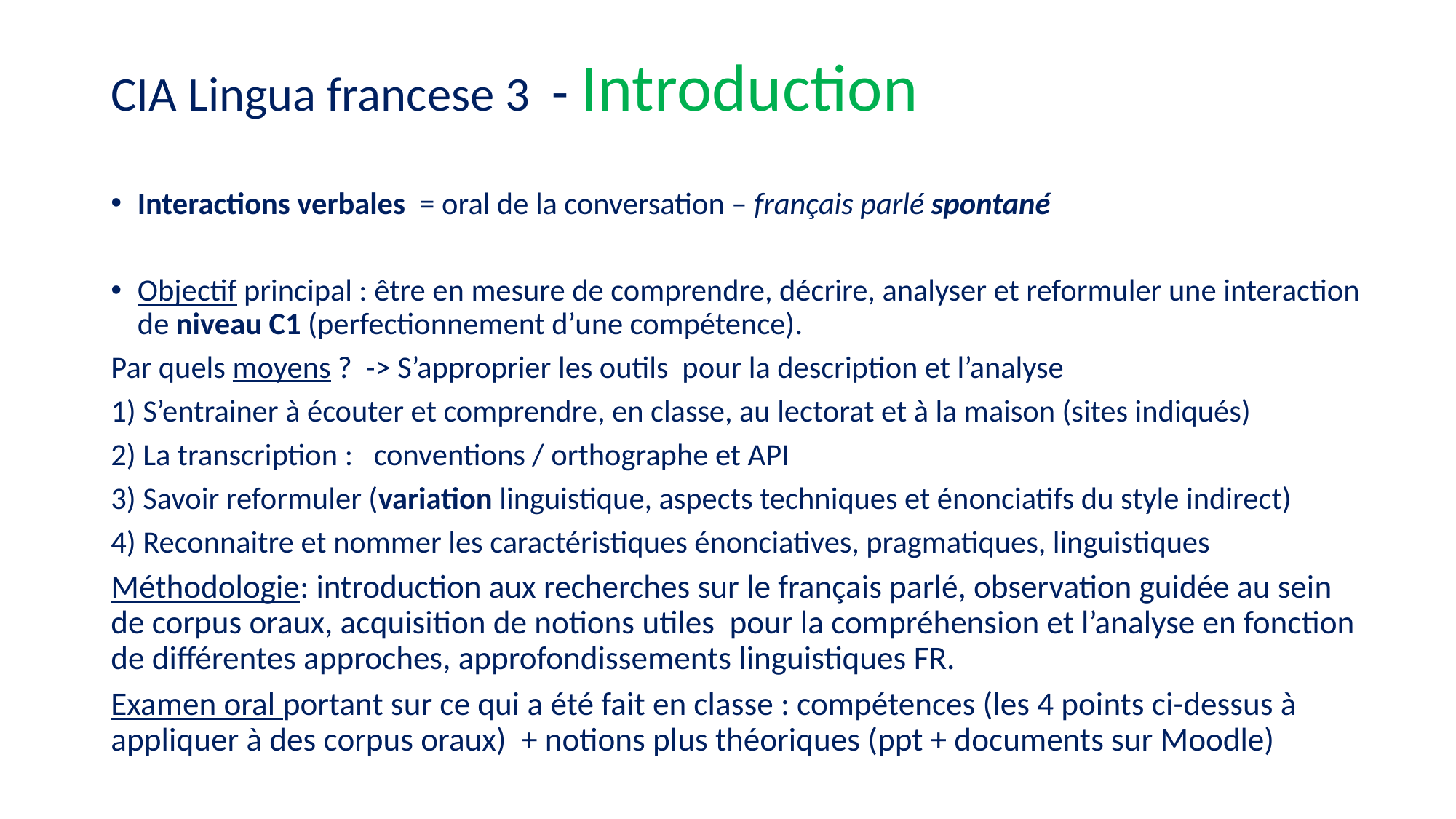

# CIA Lingua francese 3  - Introduction
Interactions verbales  = oral de la conversation – français parlé spontané

Objectif principal : être en mesure de comprendre, décrire, analyser et reformuler une interaction de niveau C1 (perfectionnement d’une compétence).
Par quels moyens ?  -> S’approprier les outils  pour la description et l’analyse
1) S’entrainer à écouter et comprendre, en classe, au lectorat et à la maison (sites indiqués)
2) La transcription :   conventions / orthographe et API
3) Savoir reformuler (variation linguistique, aspects techniques et énonciatifs du style indirect)
4) Reconnaitre et nommer les caractéristiques énonciatives, pragmatiques, linguistiques
Méthodologie: introduction aux recherches sur le français parlé, observation guidée au sein de corpus oraux, acquisition de notions utiles  pour la compréhension et l’analyse en fonction de différentes approches, approfondissements linguistiques FR.
Examen oral portant sur ce qui a été fait en classe : compétences (les 4 points ci-dessus à appliquer à des corpus oraux)  + notions plus théoriques (ppt + documents sur Moodle)